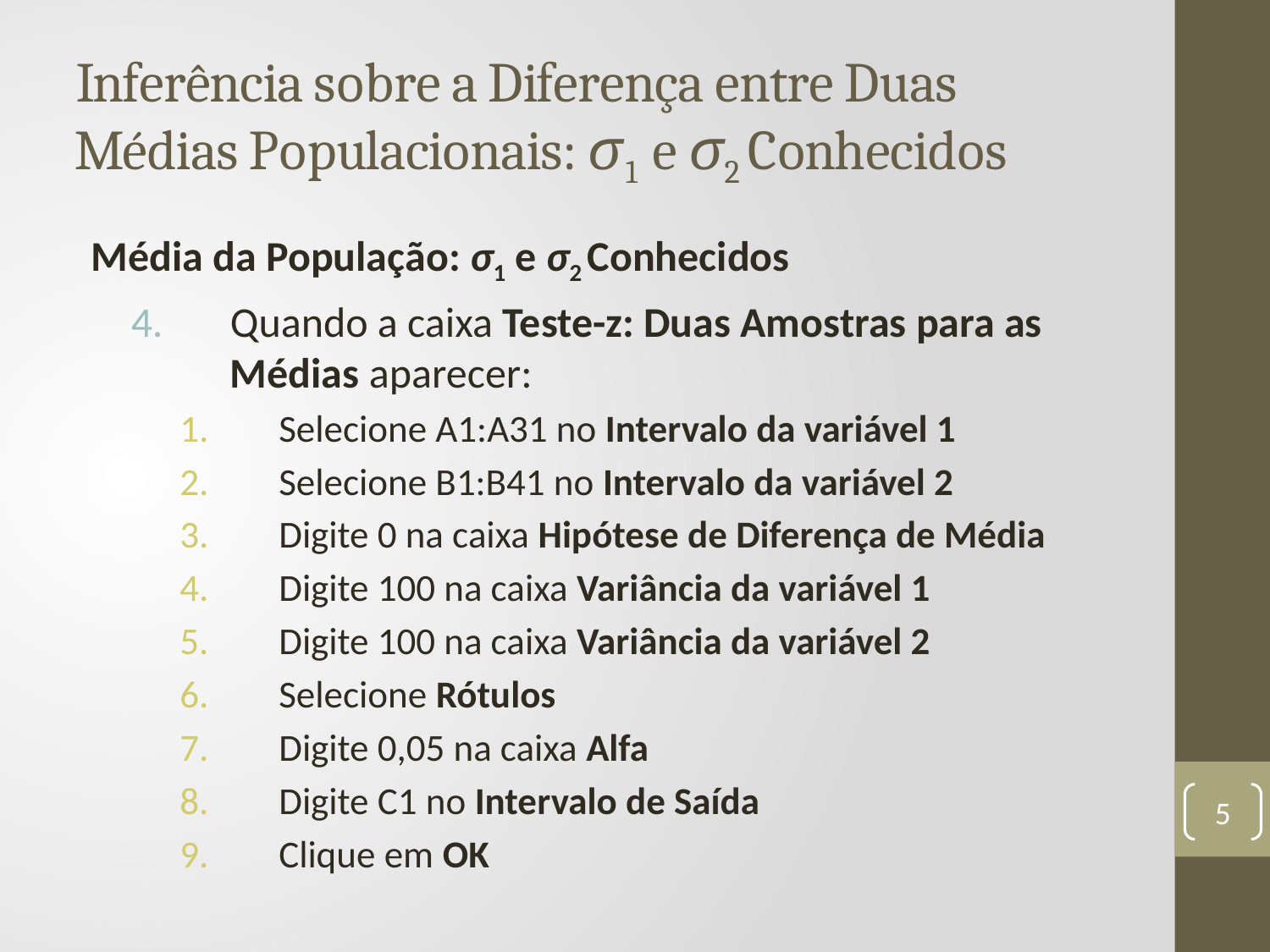

# Inferência sobre a Diferença entre Duas Médias Populacionais: σ1 e σ2 Conhecidos
Média da População: σ1 e σ2 Conhecidos
Quando a caixa Teste-z: Duas Amostras para as Médias aparecer:
Selecione A1:A31 no Intervalo da variável 1
Selecione B1:B41 no Intervalo da variável 2
Digite 0 na caixa Hipótese de Diferença de Média
Digite 100 na caixa Variância da variável 1
Digite 100 na caixa Variância da variável 2
Selecione Rótulos
Digite 0,05 na caixa Alfa
Digite C1 no Intervalo de Saída
Clique em OK
5